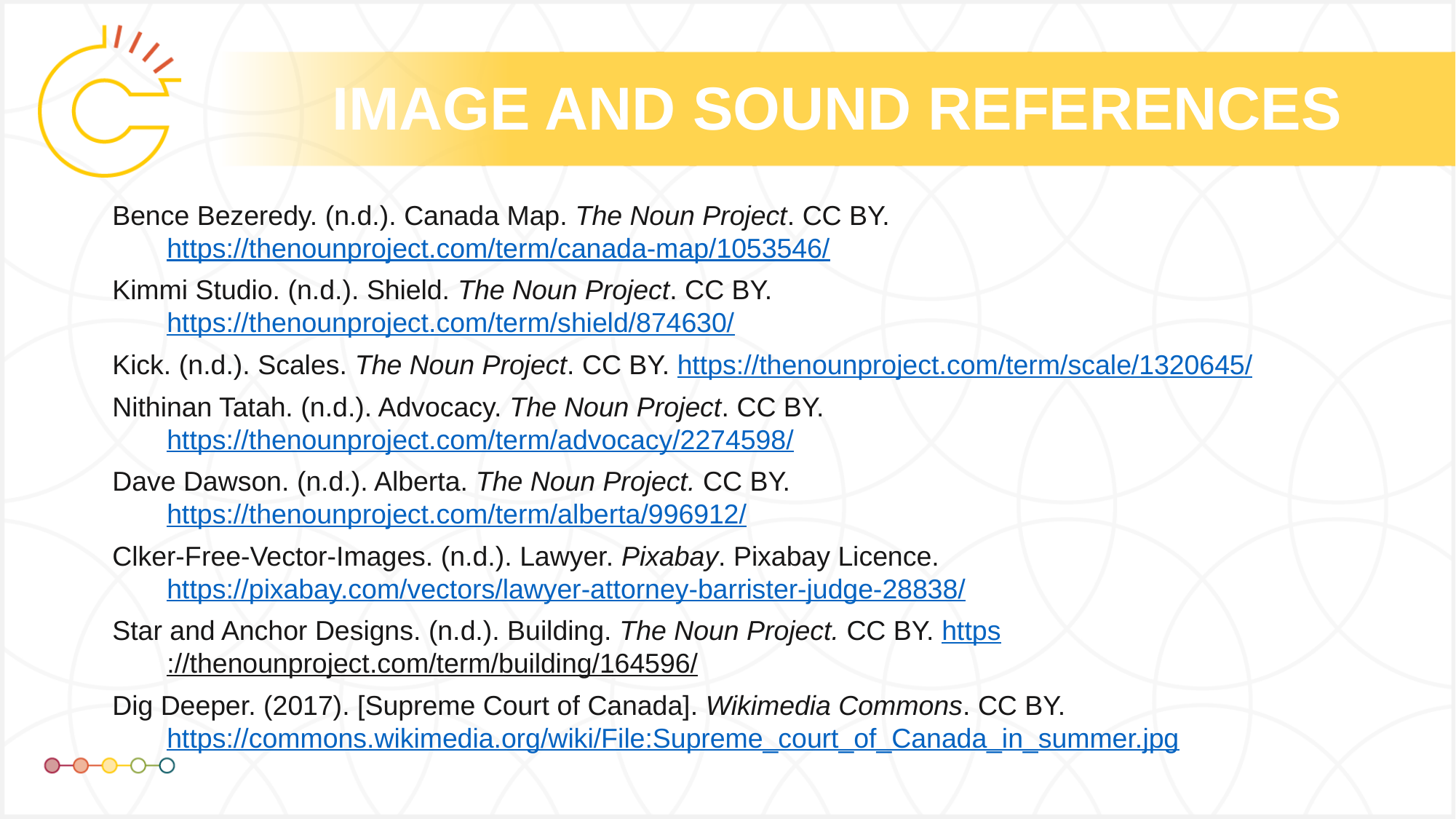

Bence Bezeredy. (n.d.). Canada Map. The Noun Project. CC BY. https://thenounproject.com/term/canada-map/1053546/
Kimmi Studio. (n.d.). Shield. The Noun Project. CC BY. https://thenounproject.com/term/shield/874630/
Kick. (n.d.). Scales. The Noun Project. CC BY. https://thenounproject.com/term/scale/1320645/
Nithinan Tatah. (n.d.). Advocacy. The Noun Project. CC BY.  https://thenounproject.com/term/advocacy/2274598/
Dave Dawson. (n.d.). Alberta. The Noun Project. CC BY. https://thenounproject.com/term/alberta/996912/
Clker-Free-Vector-Images. (n.d.). Lawyer. Pixabay. Pixabay Licence. https://pixabay.com/vectors/lawyer-attorney-barrister-judge-28838/
Star and Anchor Designs. (n.d.). Building. The Noun Project. CC BY. https://thenounproject.com/term/building/164596/
Dig Deeper. (2017). [Supreme Court of Canada]. Wikimedia Commons. CC BY. https://commons.wikimedia.org/wiki/File:Supreme_court_of_Canada_in_summer.jpg